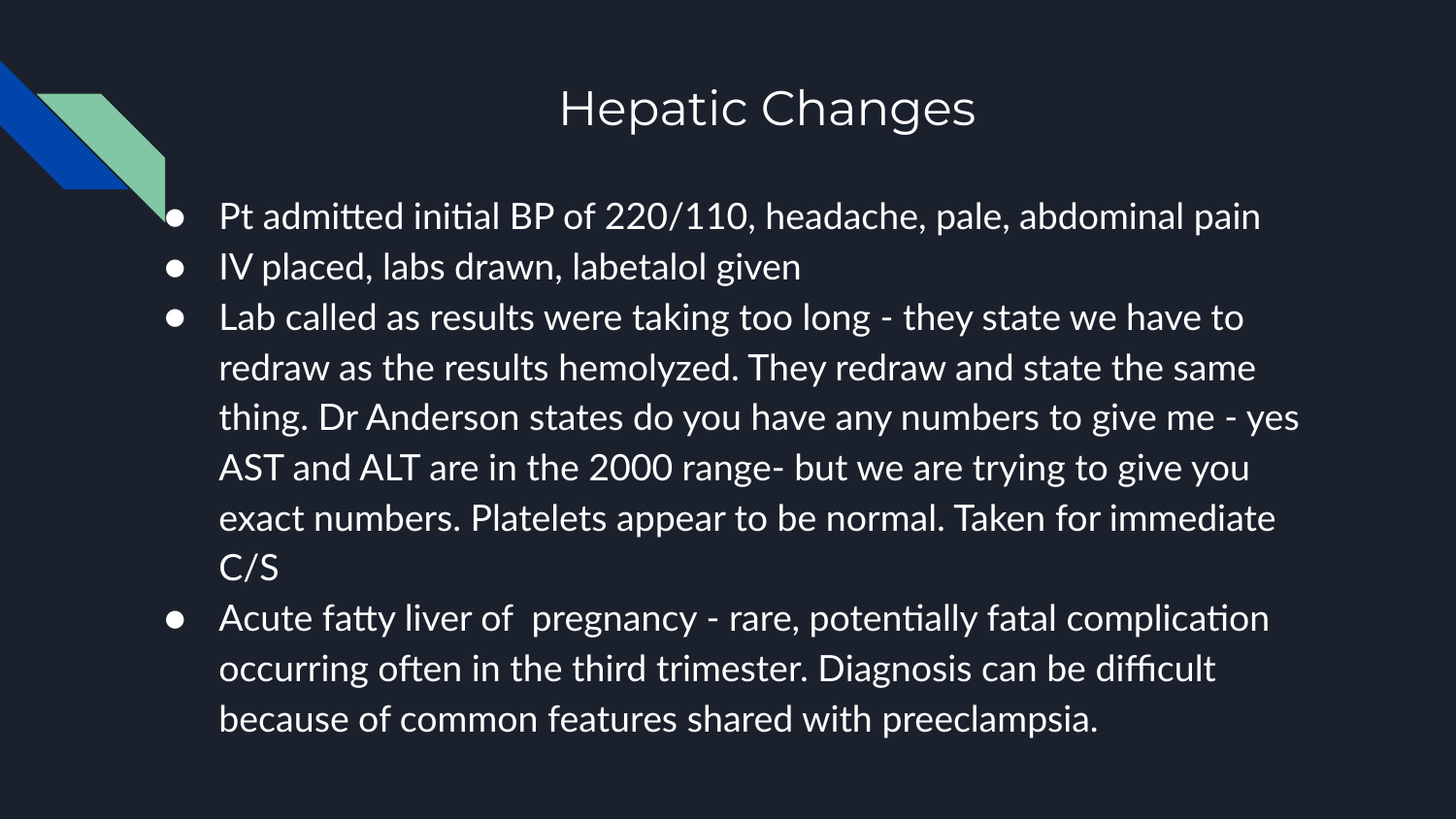

# Hepatic Changes
Pt admitted initial BP of 220/110, headache, pale, abdominal pain
IV placed, labs drawn, labetalol given
Lab called as results were taking too long - they state we have to redraw as the results hemolyzed. They redraw and state the same thing. Dr Anderson states do you have any numbers to give me - yes AST and ALT are in the 2000 range- but we are trying to give you exact numbers. Platelets appear to be normal. Taken for immediate C/S
Acute fatty liver of  pregnancy - rare, potentially fatal complication occurring often in the third trimester. Diagnosis can be difficult because of common features shared with preeclampsia.